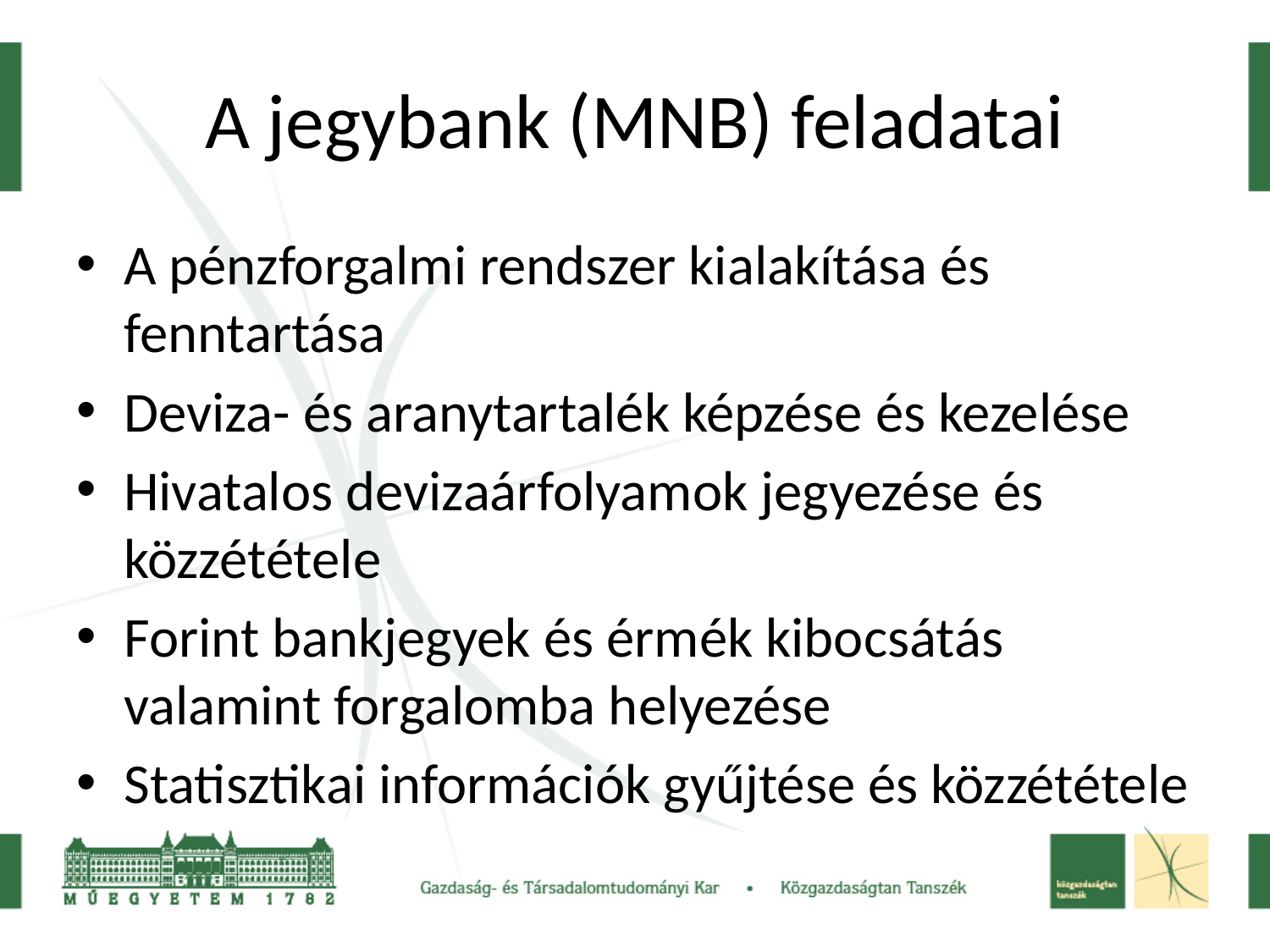

# A jegybank (MNB) feladatai
A pénzforgalmi rendszer kialakítása és fenntartása
Deviza- és aranytartalék képzése és kezelése
Hivatalos devizaárfolyamok jegyezése és közzététele
Forint bankjegyek és érmék kibocsátás valamint forgalomba helyezése
Statisztikai információk gyűjtése és közzététele